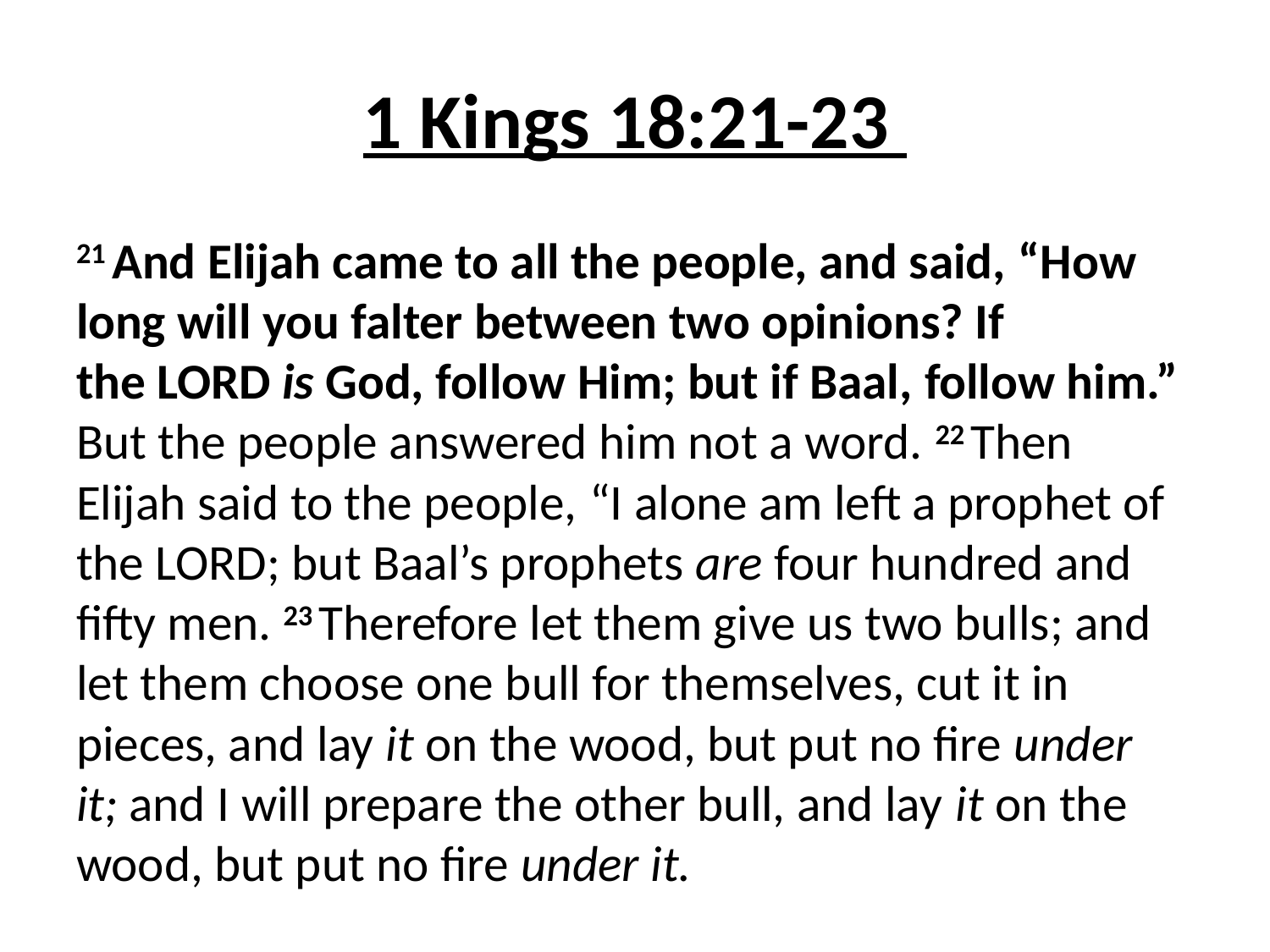

# 1 Kings 18:21-23
21 And Elijah came to all the people, and said, “How long will you falter between two opinions? If the Lord is God, follow Him; but if Baal, follow him.” But the people answered him not a word. 22 Then Elijah said to the people, “I alone am left a prophet of the Lord; but Baal’s prophets are four hundred and fifty men. 23 Therefore let them give us two bulls; and let them choose one bull for themselves, cut it in pieces, and lay it on the wood, but put no fire under it; and I will prepare the other bull, and lay it on the wood, but put no fire under it.